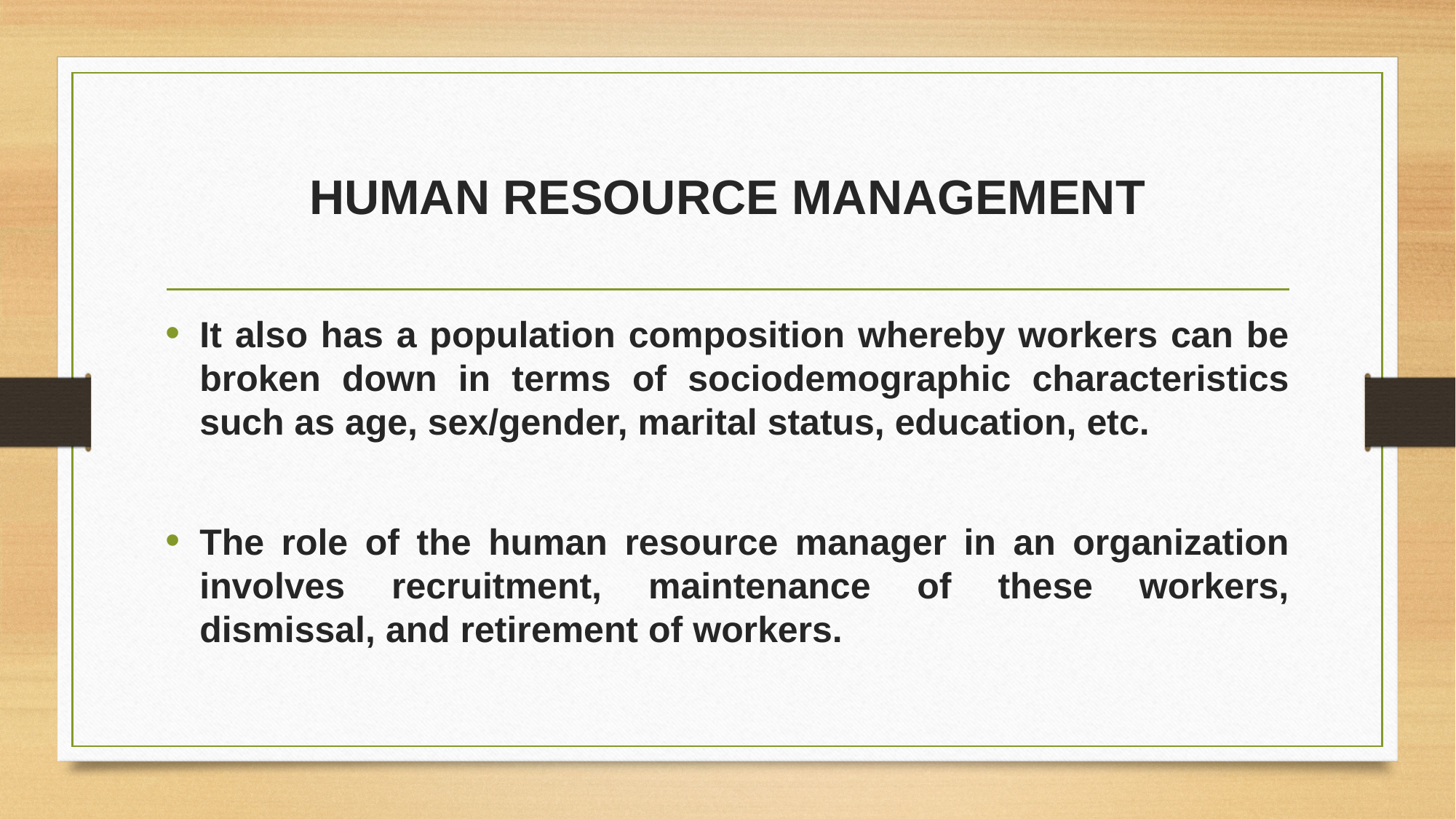

# HUMAN RESOURCE MANAGEMENT
It also has a population composition whereby workers can be broken down in terms of sociodemographic characteristics such as age, sex/gender, marital status, education, etc.

The role of the human resource manager in an organization involves recruitment, maintenance of these workers, dismissal, and retirement of workers.